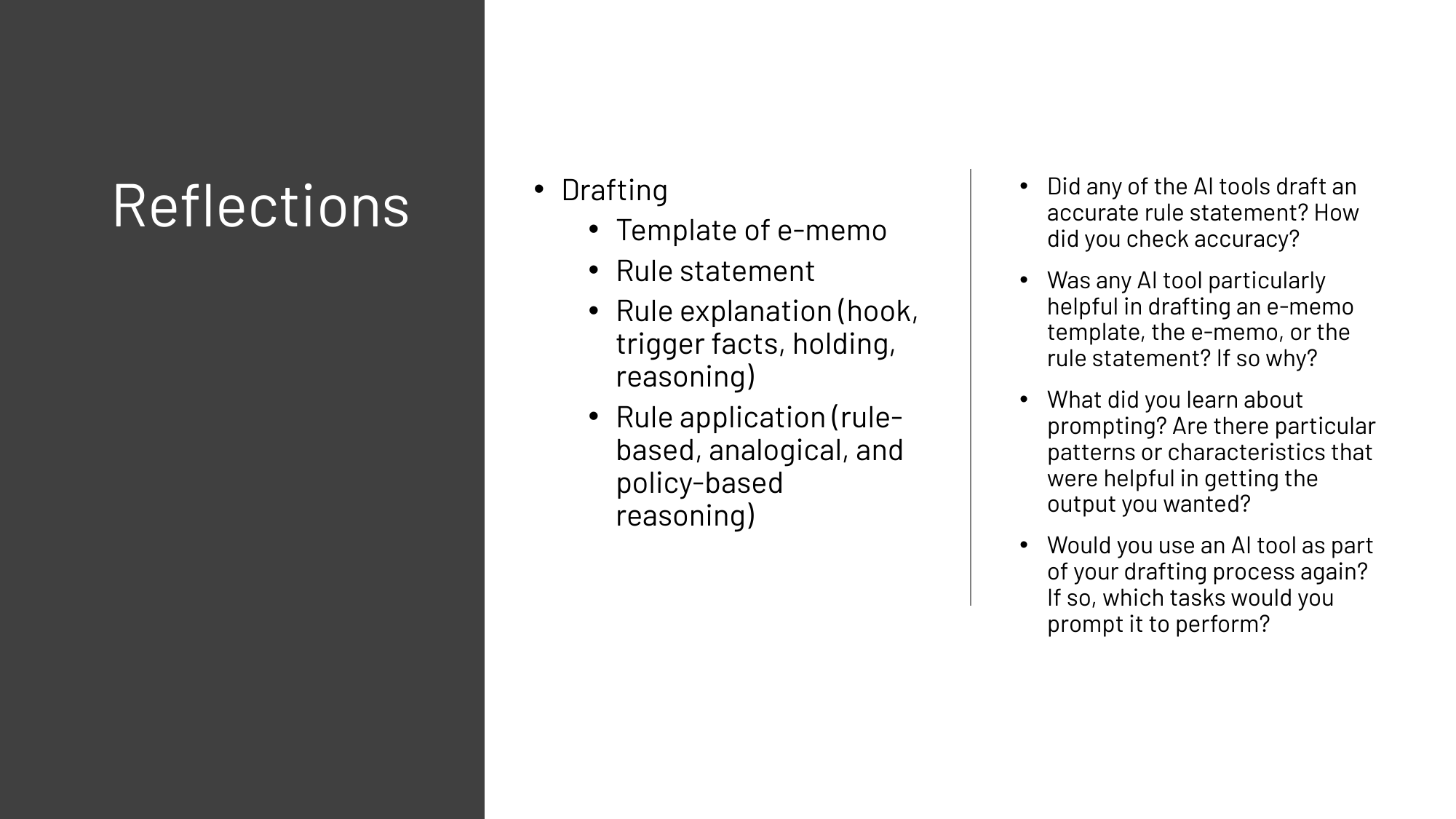

# Reflections
Drafting
Template of e-memo
Rule statement
Rule explanation (hook, trigger facts, holding, reasoning)
Rule application (rule-based, analogical, and policy-based reasoning)
Did any of the AI tools draft an accurate rule statement? How did you check accuracy?
Was any AI tool particularly helpful in drafting an e-memo template, the e-memo, or the rule statement? If so why?
What did you learn about prompting? Are there particular patterns or characteristics that were helpful in getting the output you wanted?
Would you use an AI tool as part of your drafting process again? If so, which tasks would you prompt it to perform?